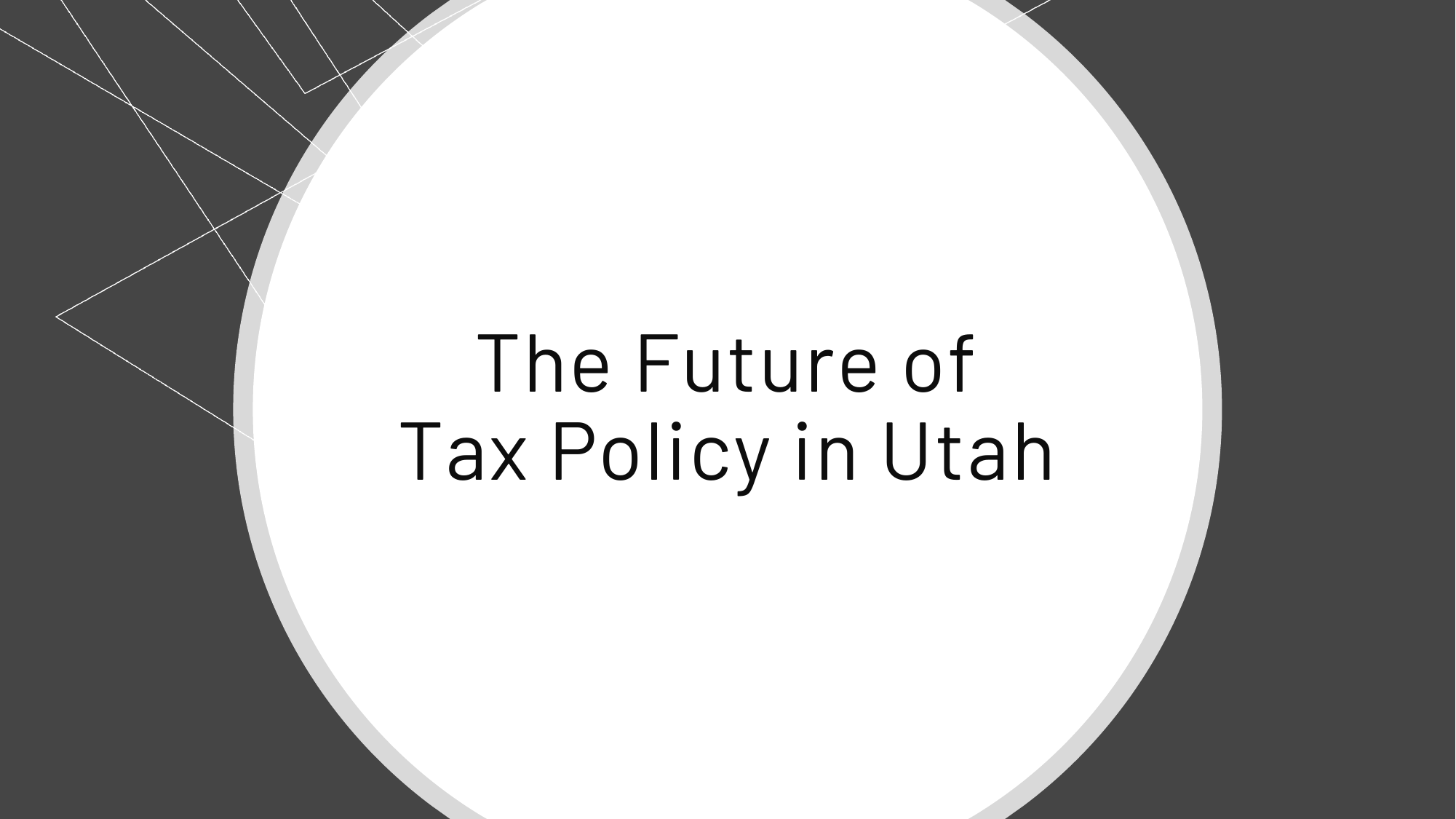

# The Future of Tax Policy in Utah